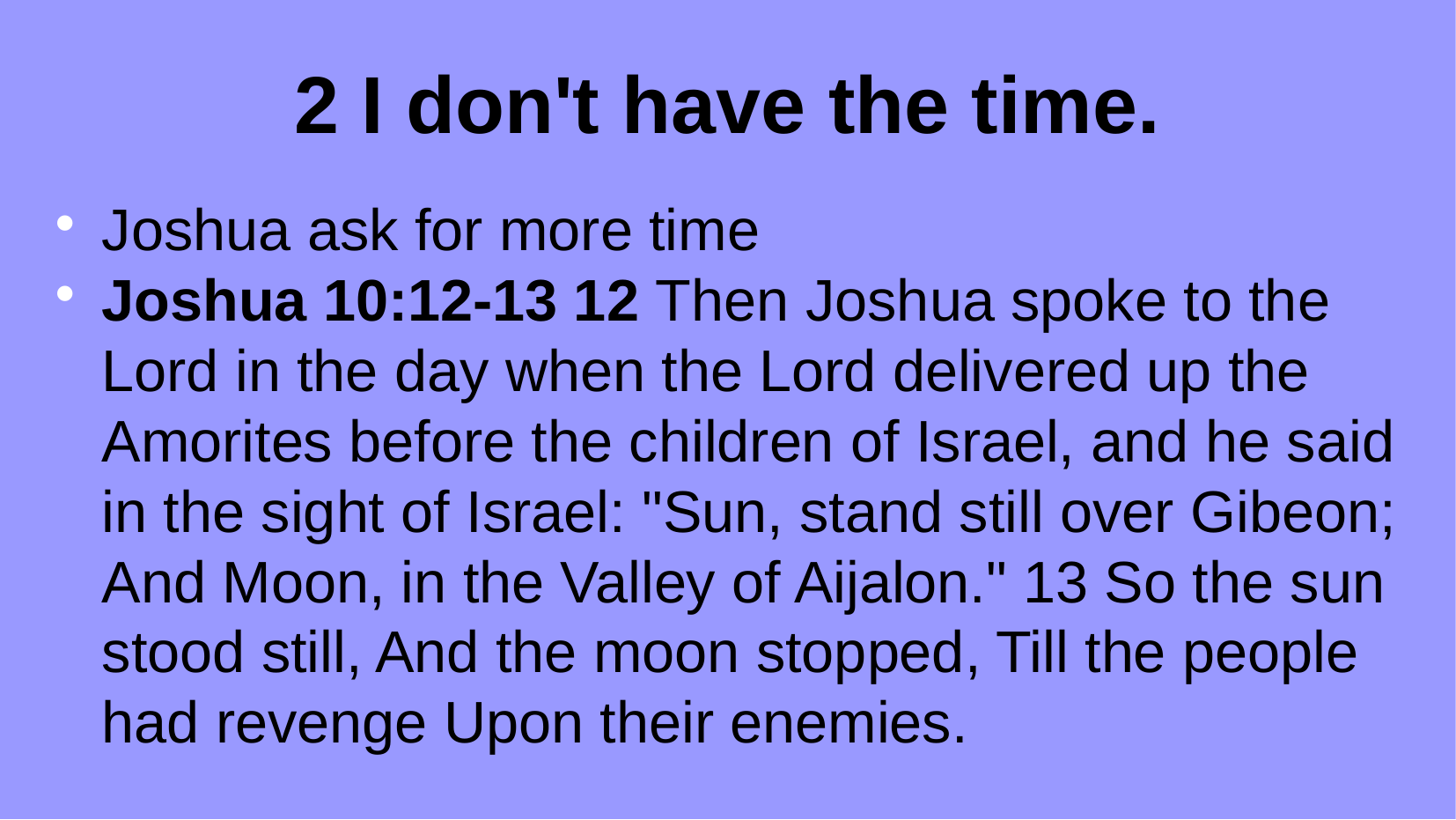

2 I don't have the time.
Joshua ask for more time
Joshua 10:12-13 12 Then Joshua spoke to the Lord in the day when the Lord delivered up the Amorites before the children of Israel, and he said in the sight of Israel: "Sun, stand still over Gibeon; And Moon, in the Valley of Aijalon." 13 So the sun stood still, And the moon stopped, Till the people had revenge Upon their enemies.